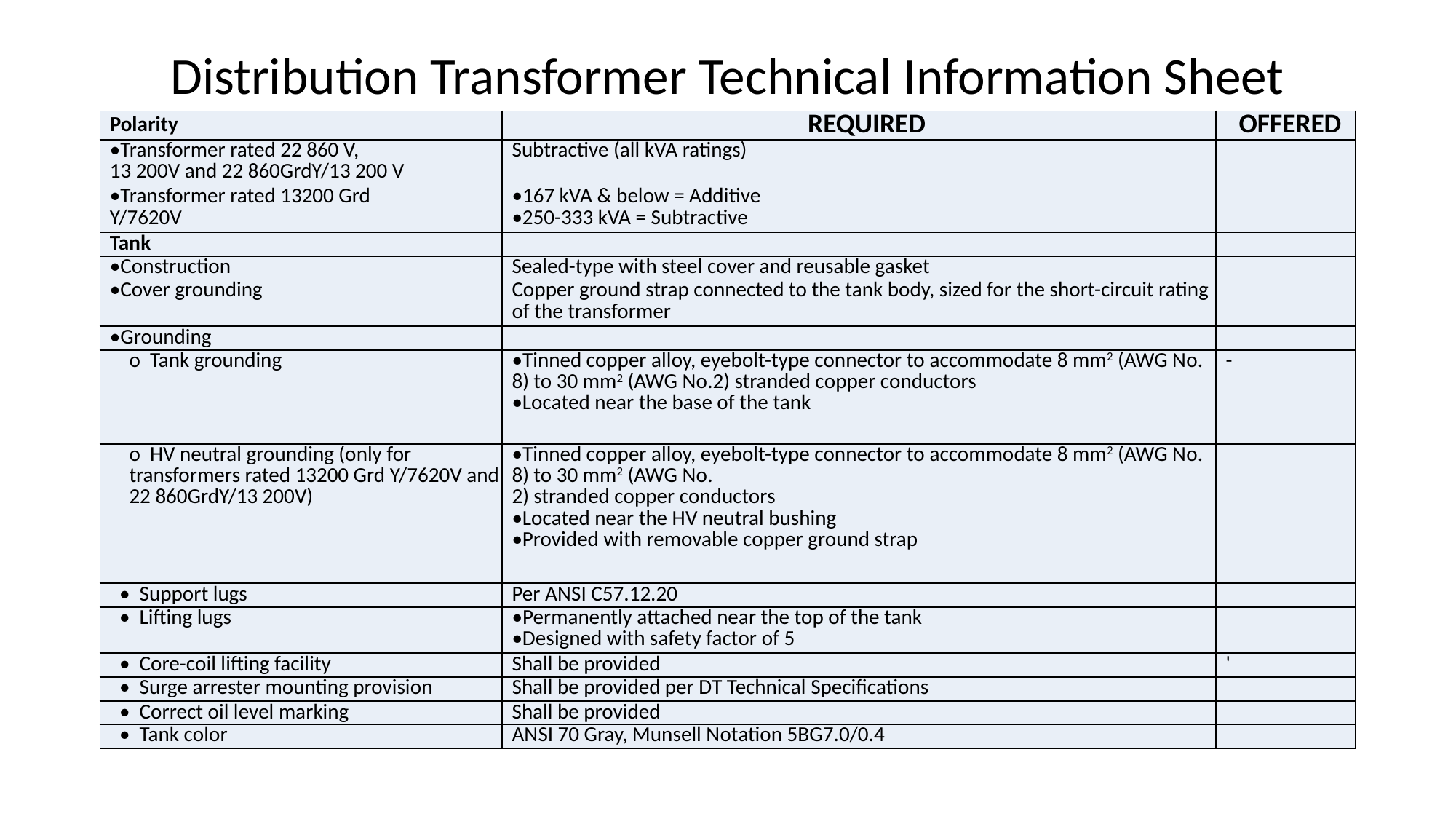

# Distribution Transformer Technical Information Sheet
| Polarity | REQUIRED | OFFERED |
| --- | --- | --- |
| •Transformer rated 22 860 V, 13 200V and 22 860GrdY/13 200 V | Subtractive (all kVA ratings) |  |
| •Transformer rated 13200 Grd Y/7620V | •167 kVA & below = Additive •250-333 kVA = Subtractive |  |
| Tank |  |  |
| •Construction | Sealed-type with steel cover and reusable gasket |  |
| •Cover grounding | Copper ground strap connected to the tank body, sized for the short-circuit rating of the transformer |  |
| •Grounding |  |  |
| o Tank grounding | •Tinned copper alloy, eyebolt-type connector to accommodate 8 mm2 (AWG No. 8) to 30 mm2 (AWG No.2) stranded copper conductors •Located near the base of the tank | - |
| o HV neutral grounding (only for transformers rated 13200 Grd Y/7620V and 22 860GrdY/13 200V) | •Tinned copper alloy, eyebolt-type connector to accommodate 8 mm2 (AWG No. 8) to 30 mm2 (AWG No. 2) stranded copper conductors •Located near the HV neutral bushing •Provided with removable copper ground strap |  |
| • Support lugs | Per ANSI C57.12.20 |  |
| • Lifting lugs | •Permanently attached near the top of the tank •Designed with safety factor of 5 |  |
| • Core-coil lifting facility | Shall be provided | ' |
| • Surge arrester mounting provision | Shall be provided per DT Technical Specifications |  |
| • Correct oil level marking | Shall be provided |  |
| • Tank color | ANSI 70 Gray, Munsell Notation 5BG7.0/0.4 |  |